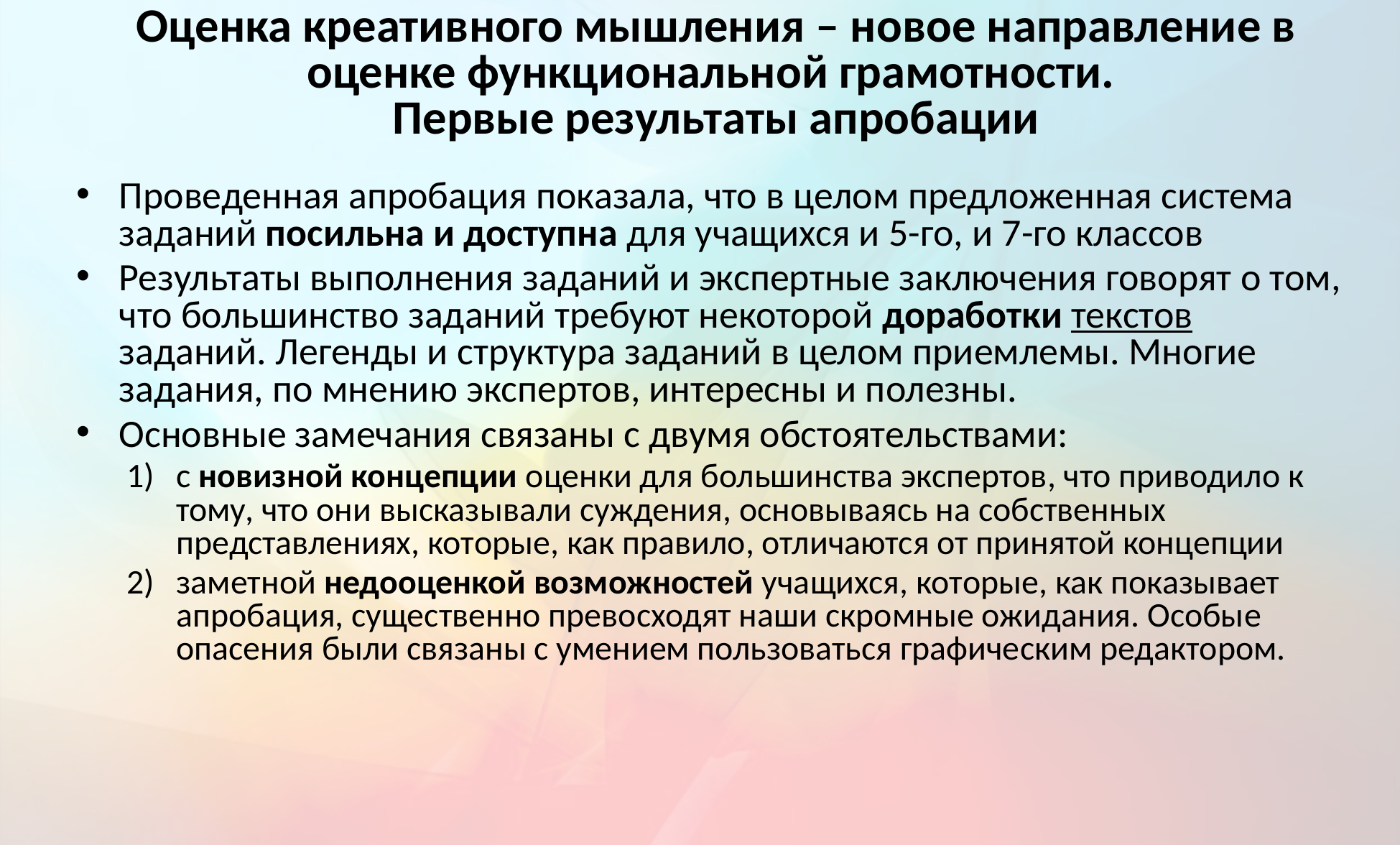

# Оценка креативного мышления – новое направление в оценке функциональной грамотности. Первые результаты апробации
Проведенная апробация показала, что в целом предложенная система заданий посильна и доступна для учащихся и 5-го, и 7-го классов
Результаты выполнения заданий и экспертные заключения говорят о том, что большинство заданий требуют некоторой доработки текстов заданий. Легенды и структура заданий в целом приемлемы. Многие задания, по мнению экспертов, интересны и полезны.
Основные замечания связаны с двумя обстоятельствами:
с новизной концепции оценки для большинства экспертов, что приводило к тому, что они высказывали суждения, основываясь на собственных представлениях, которые, как правило, отличаются от принятой концепции
заметной недооценкой возможностей учащихся, которые, как показывает апробация, существенно превосходят наши скромные ожидания. Особые опасения были связаны с умением пользоваться графическим редактором.